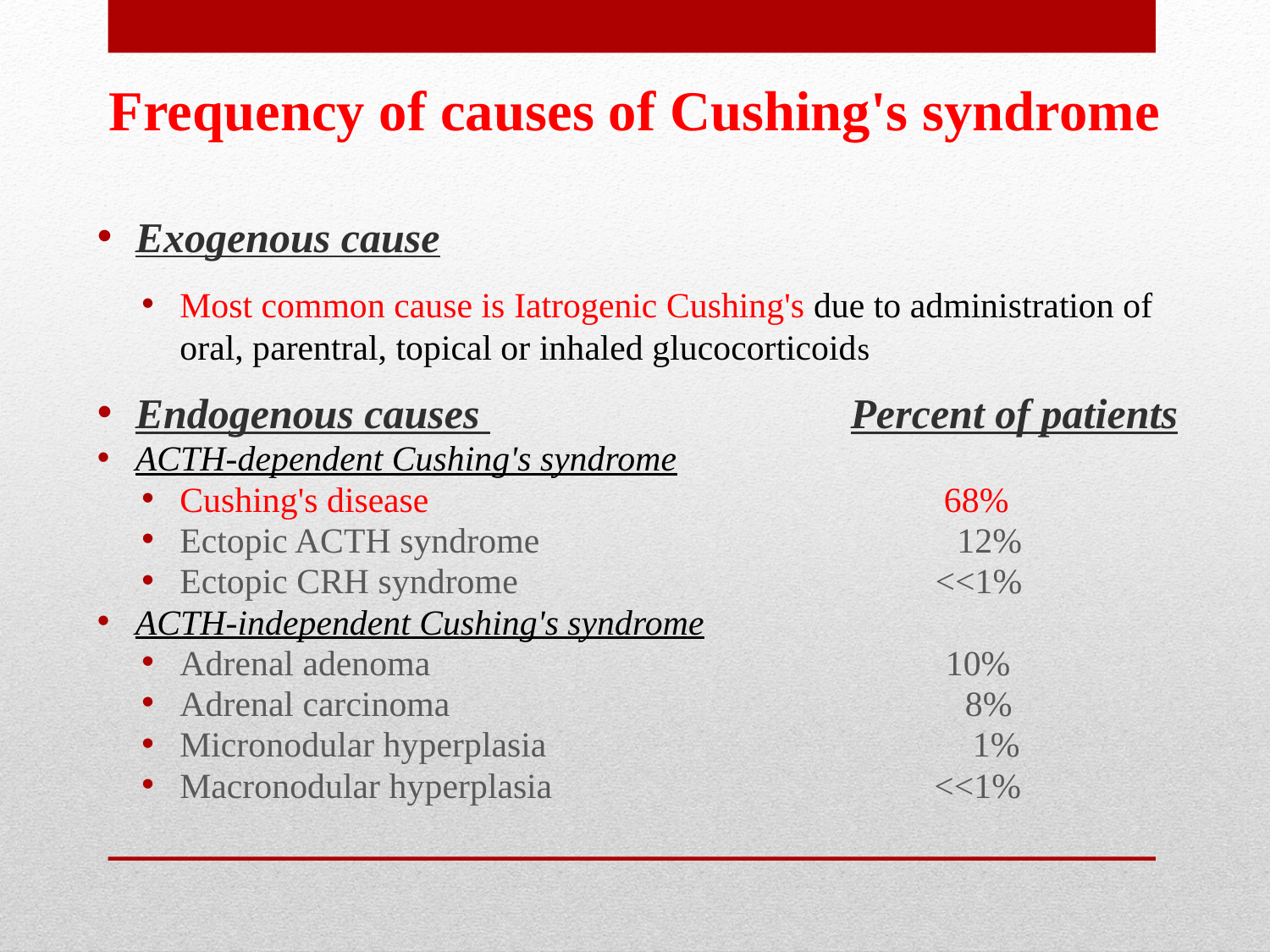

# Frequency of causes of Cushing's syndrome
Exogenous cause
Most common cause is Iatrogenic Cushing's due to administration of  oral, parentral, topical or inhaled glucocorticoids
Endogenous causes                                   Percent of patients
ACTH-dependent Cushing's syndrome
Cushing's disease                                                          68%
Ectopic ACTH syndrome                                               12%
Ectopic CRH syndrome                                               <<1%
ACTH-independent Cushing's syndrome
Adrenal adenoma                                                          10%
Adrenal carcinoma                                                          8%
Micronodular hyperplasia                                                1%
Macronodular hyperplasia                                           <<1%